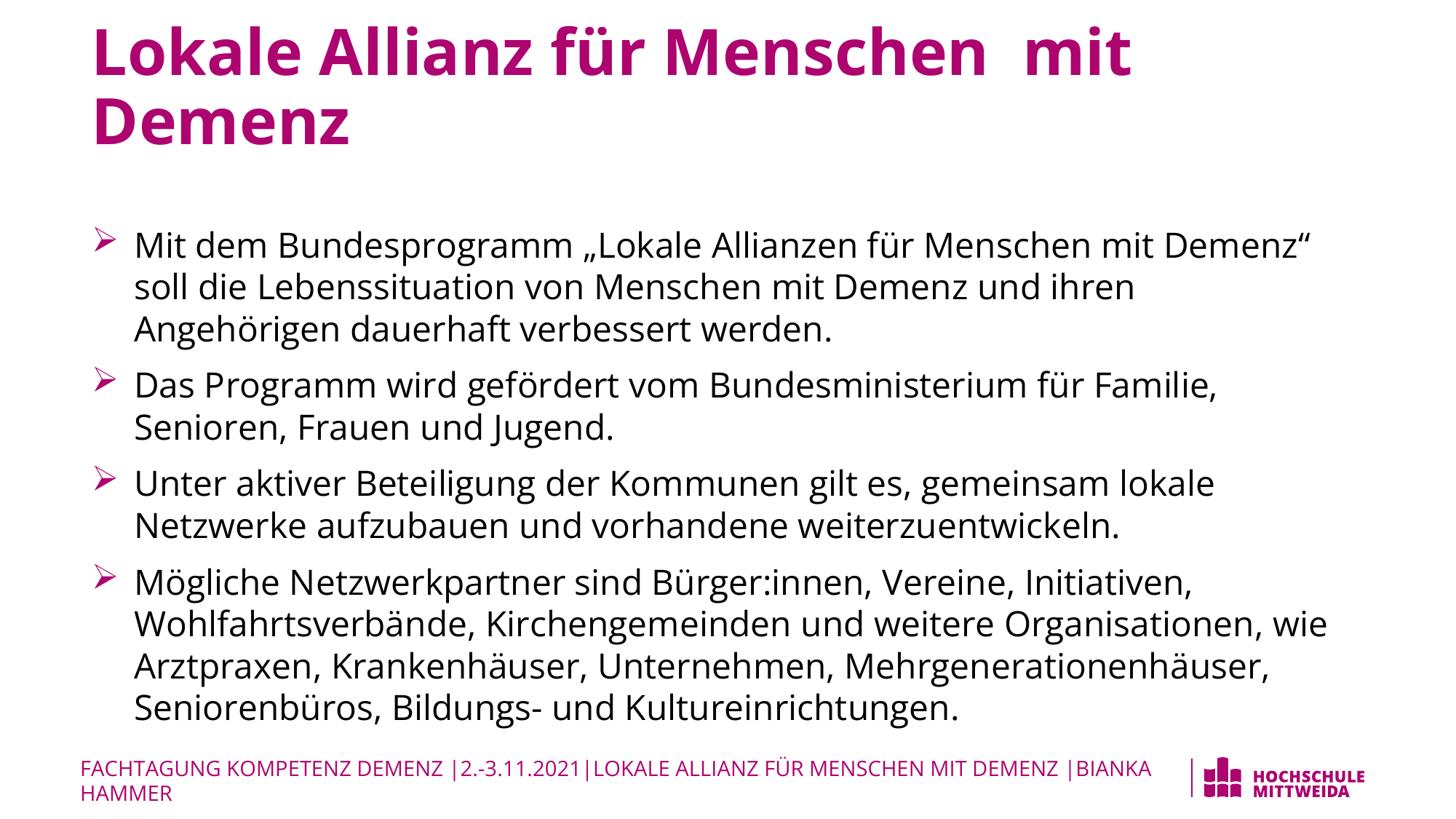

# Lokale Allianz für Menschen  mit Demenz

Mit dem Bundesprogramm „Lokale Allianzen für Menschen mit Demenz“ soll die Lebenssituation von Menschen mit Demenz und ihren Angehörigen dauerhaft verbessert werden.
Das Programm wird gefördert vom Bundesministerium für Familie, Senioren, Frauen und Jugend.
Unter aktiver Beteiligung der Kommunen gilt es, gemeinsam lokale Netzwerke aufzubauen und vorhandene weiterzuentwickeln.
Mögliche Netzwerkpartner sind Bürger:innen, Vereine, Initiativen, Wohlfahrtsverbände, Kirchengemeinden und weitere Organisationen, wie Arztpraxen, Krankenhäuser, Unternehmen, Mehrgenerationenhäuser, Seniorenbüros, Bildungs- und Kultureinrichtungen.